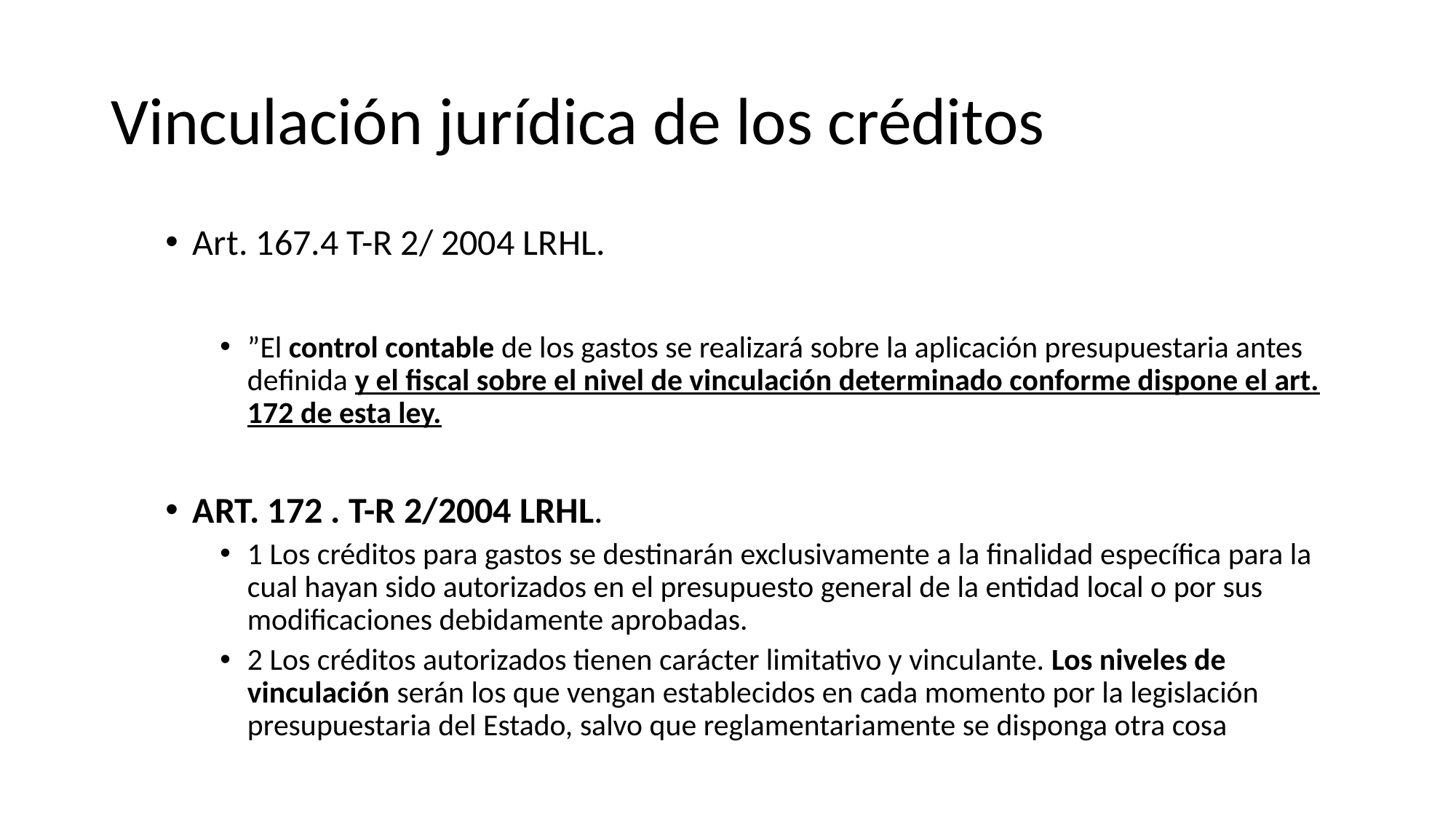

# Vinculación jurídica de los créditos
Art. 167.4 T-R 2/ 2004 LRHL.

”El control contable de los gastos se realizará sobre la aplicación presupuestaria antes definida y el fiscal sobre el nivel de vinculación determinado conforme dispone el art. 172 de esta ley.

ART. 172 . T-R 2/2004 LRHL.
1 Los créditos para gastos se destinarán exclusivamente a la finalidad específica para la cual hayan sido autorizados en el presupuesto general de la entidad local o por sus modificaciones debidamente aprobadas.
2 Los créditos autorizados tienen carácter limitativo y vinculante. Los niveles de vinculación serán los que vengan establecidos en cada momento por la legislación presupuestaria del Estado, salvo que reglamentariamente se disponga otra cosa